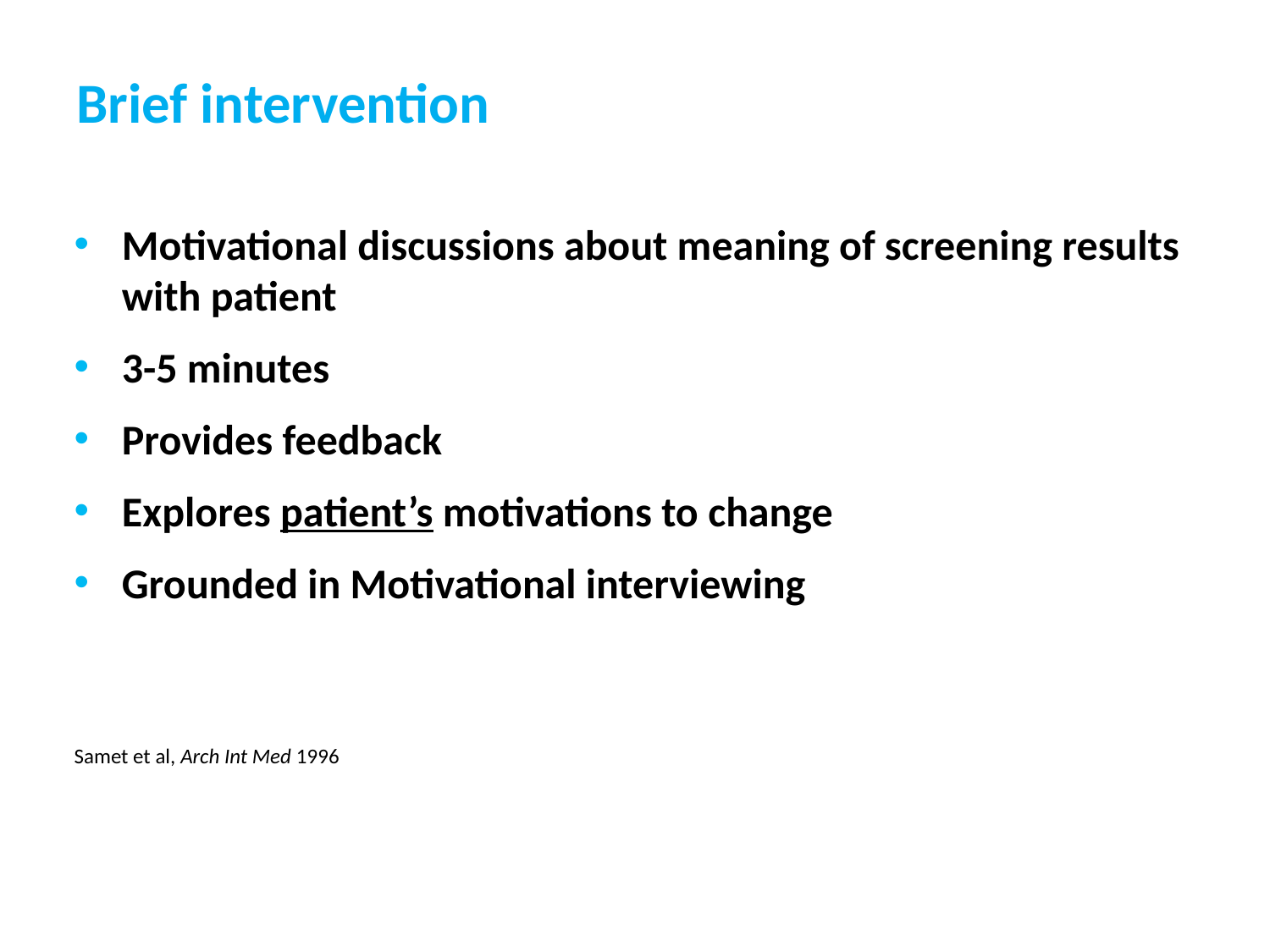

# Brief intervention

Motivational discussions about meaning of screening results with patient
3-5 minutes
Provides feedback
Explores patient’s motivations to change
Grounded in Motivational interviewing

Samet et al, Arch Int Med 1996